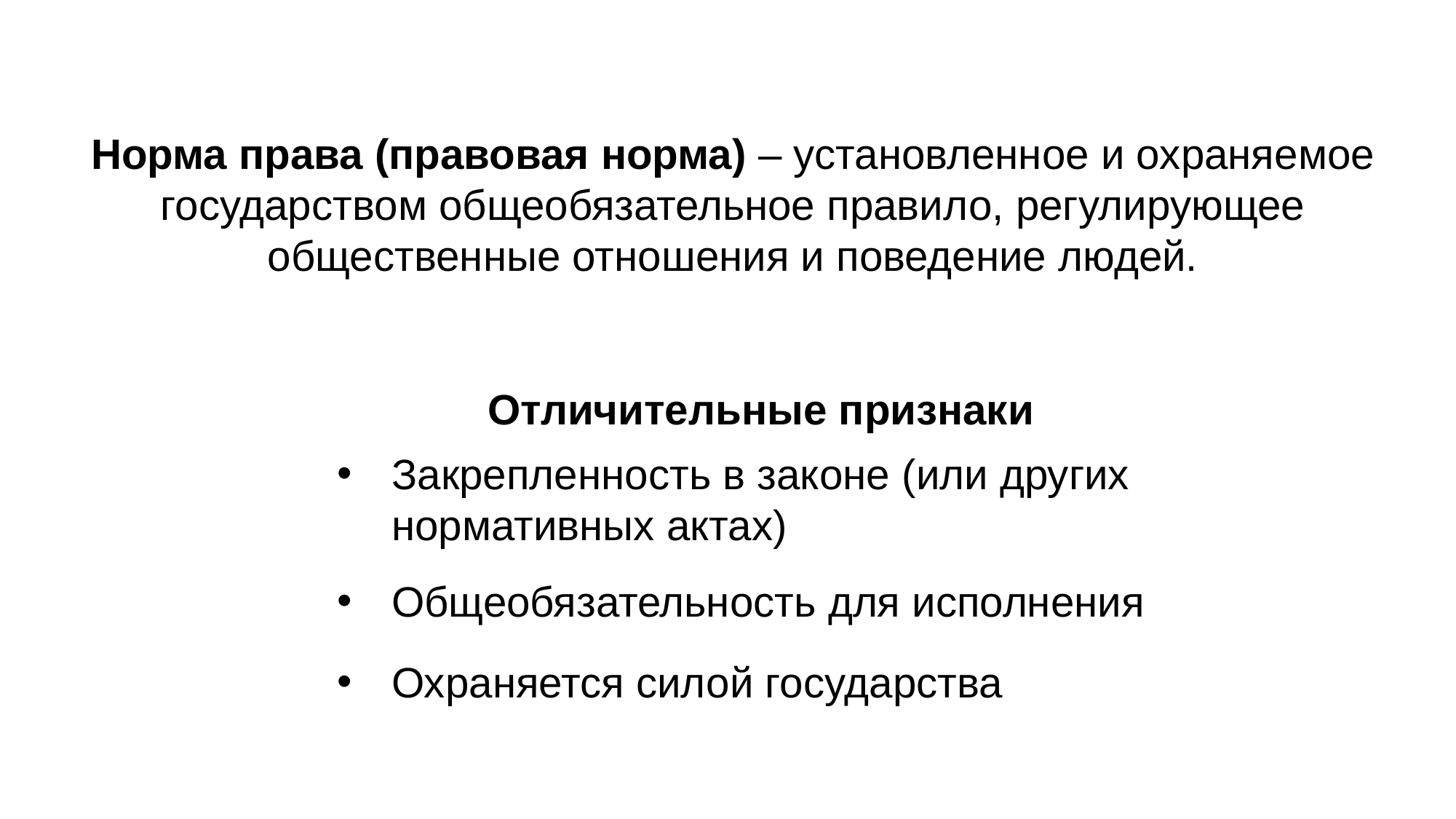

Норма права (правовая норма) – установленное и охраняемое государством общеобязательное правило, регулирующее общественные отношения и поведение людей.

Отличительные признаки
Закрепленность в законе (или других нормативных актах)
Общеобязательность для исполнения
Охраняется силой государства